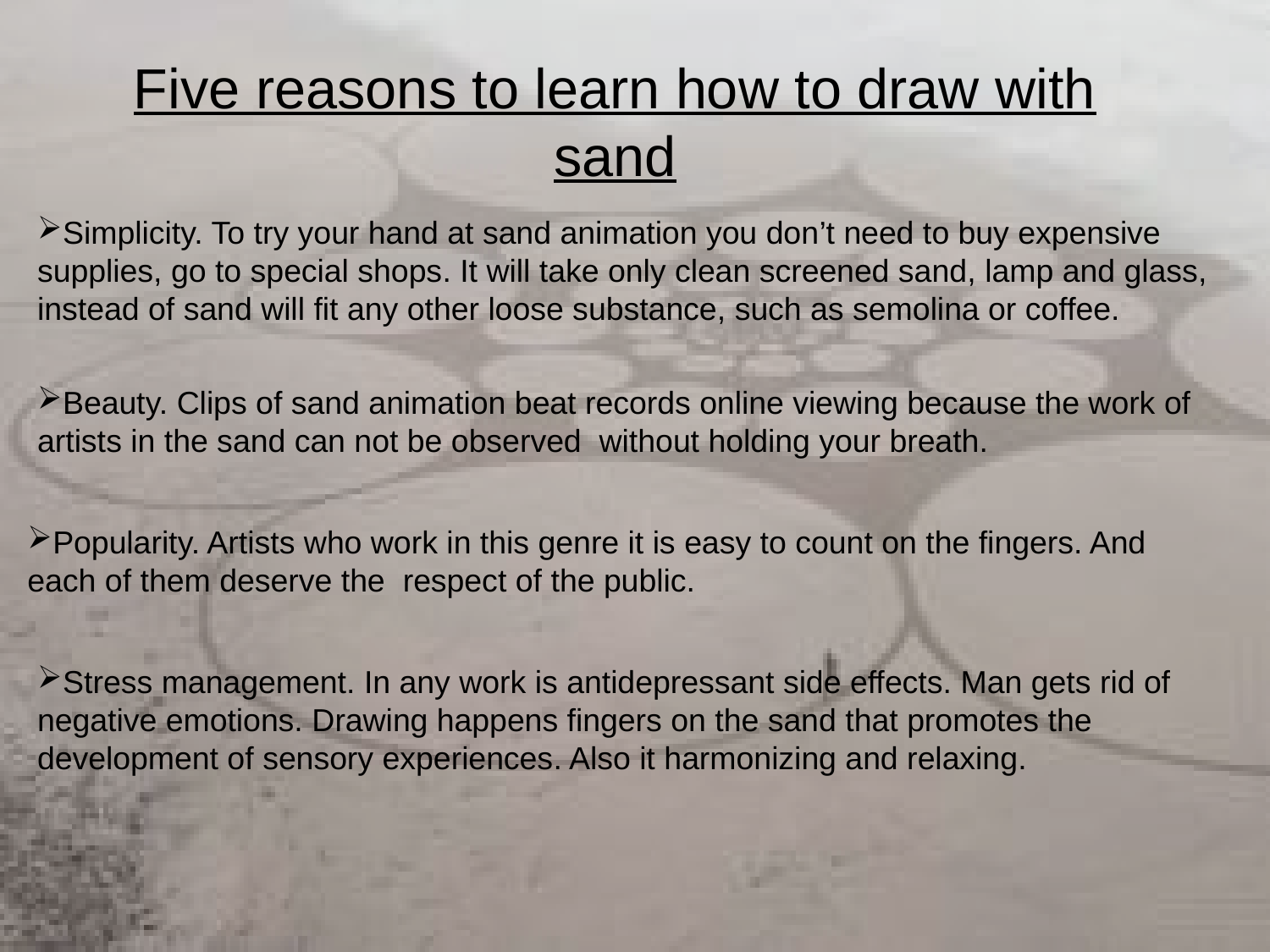

Five reasons to learn how to draw with sand
Simplicity. To try your hand at sand animation you don’t need to buy expensive supplies, go to special shops. It will take only clean screened sand, lamp and glass, instead of sand will fit any other loose substance, such as semolina or coffee.
Beauty. Clips of sand animation beat records online viewing because the work of artists in the sand can not be observed  without holding your breath.
Popularity. Artists who work in this genre it is easy to count on the fingers. And each of them deserve the  respect of the public.
Stress management. In any work is antidepressant side effects. Man gets rid of negative emotions. Drawing happens fingers on the sand that promotes the development of sensory experiences. Also it harmonizing and relaxing.